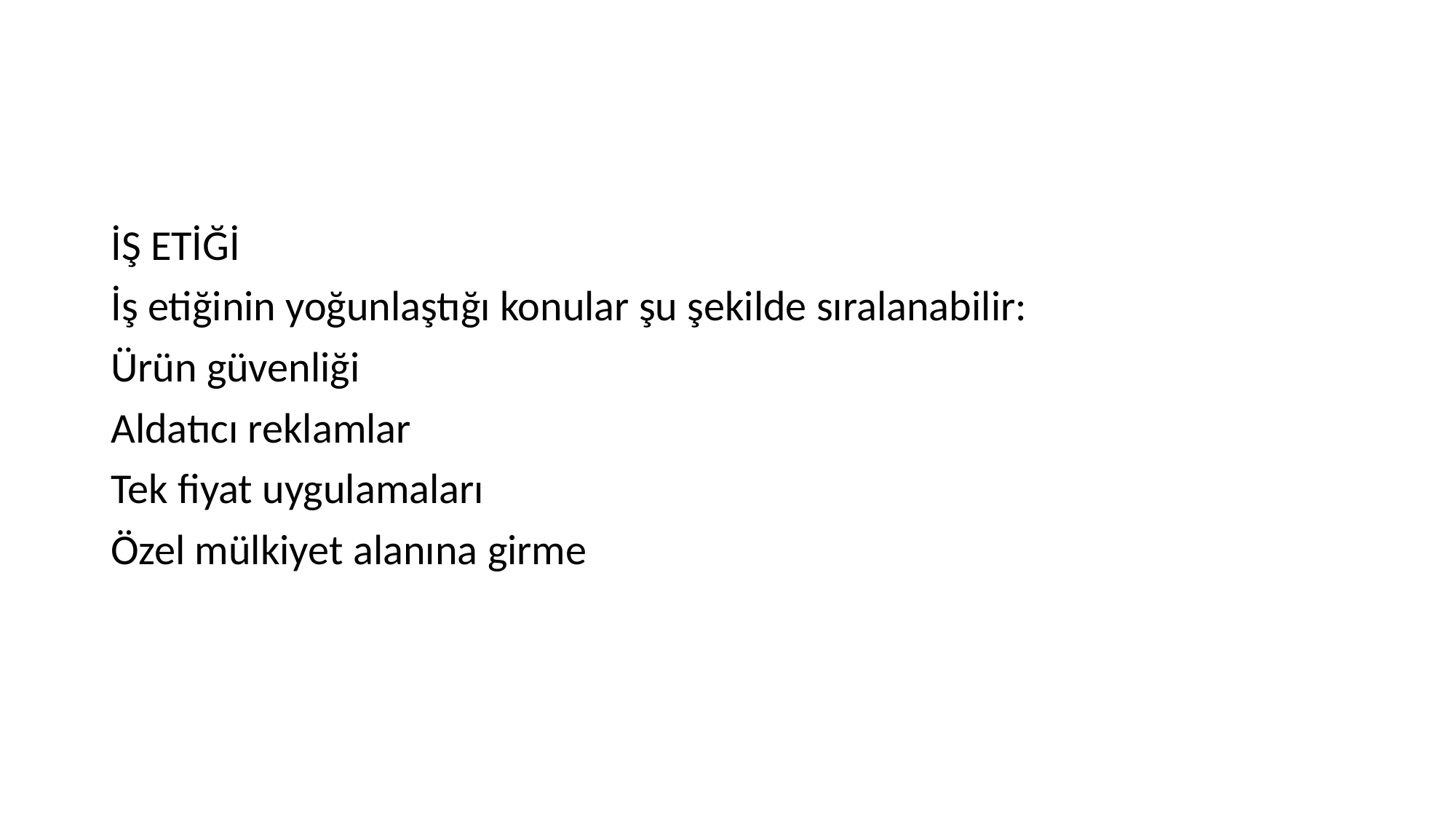

#
İŞ ETİĞİ
İş etiğinin yoğunlaştığı konular şu şekilde sıralanabilir:
Ürün güvenliği
Aldatıcı reklamlar
Tek fiyat uygulamaları
Özel mülkiyet alanına girme